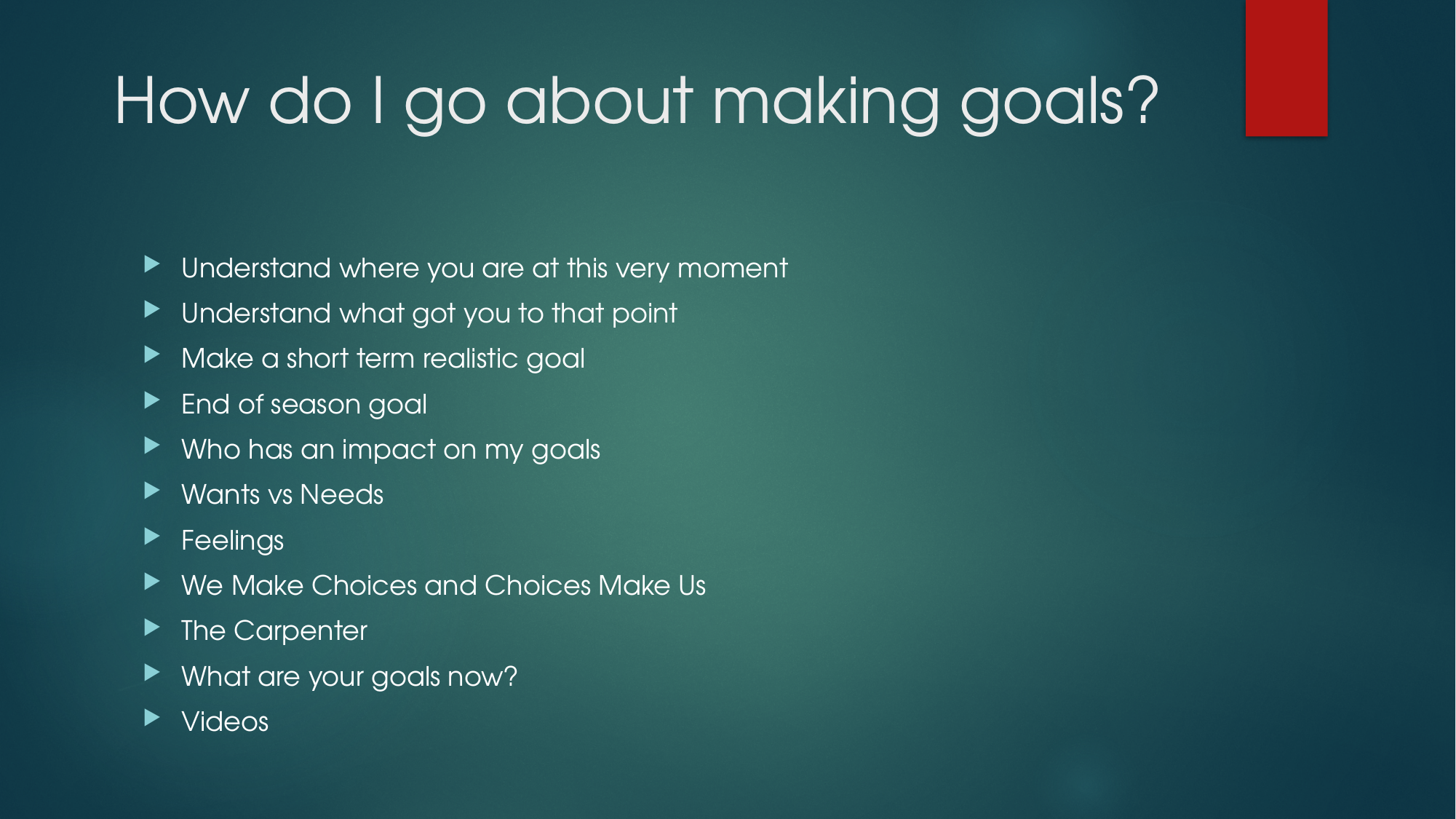

# How do I go about making goals?
Understand where you are at this very moment
Understand what got you to that point
Make a short term realistic goal
End of season goal
Who has an impact on my goals
Wants vs Needs
Feelings
We Make Choices and Choices Make Us
The Carpenter
What are your goals now?
Videos